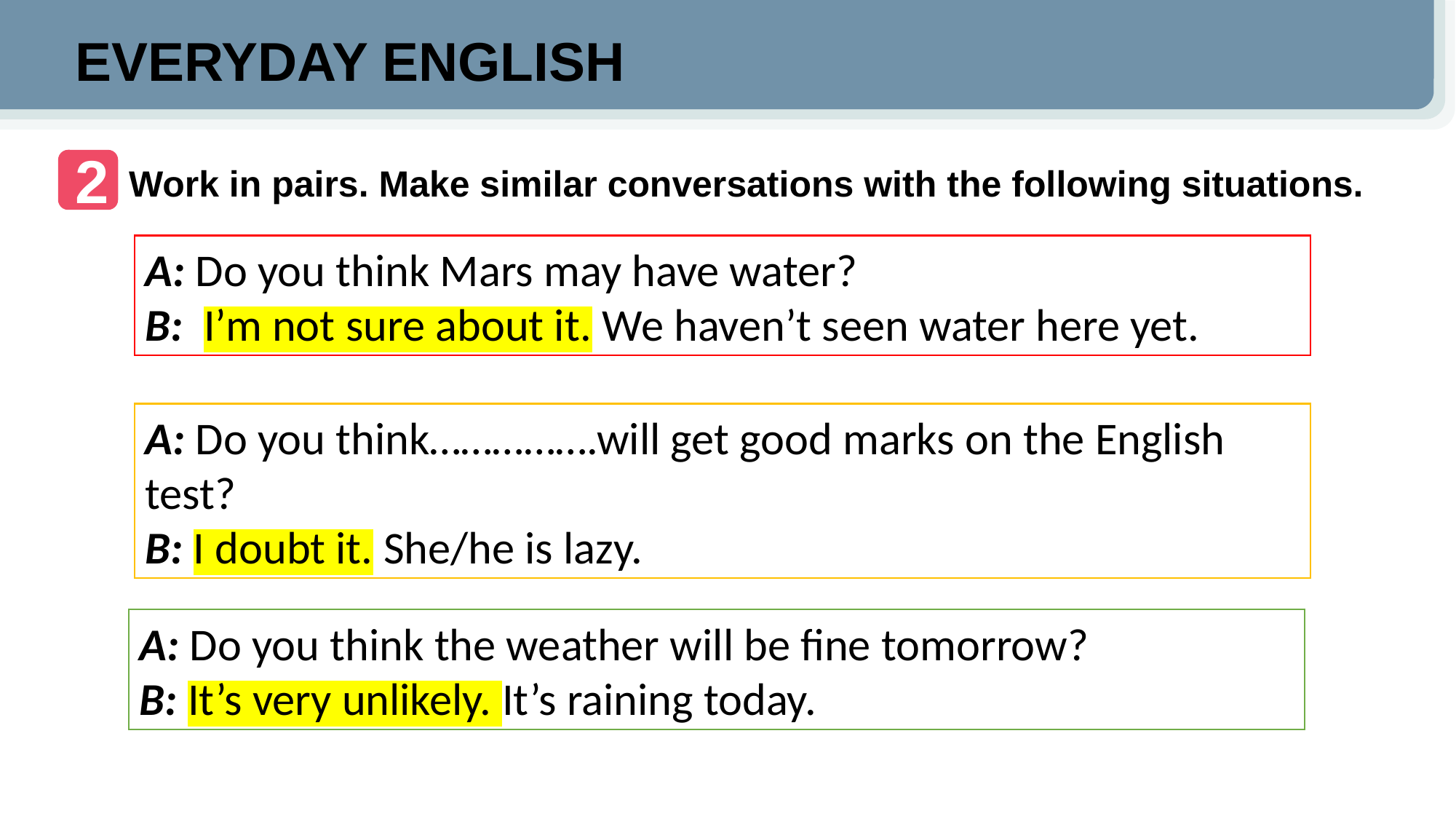

EVERYDAY ENGLISH
#
2

Work in pairs. Make similar conversations with the following situations.
A: Do you think Mars may have water?
B:  I’m not sure about it. We haven’t seen water here yet.

A: Do you think…………….will get good marks on the English test?
B: I doubt it. She/he is lazy.
A: Do you think the weather will be fine tomorrow?
B: It’s very unlikely. It’s raining today.